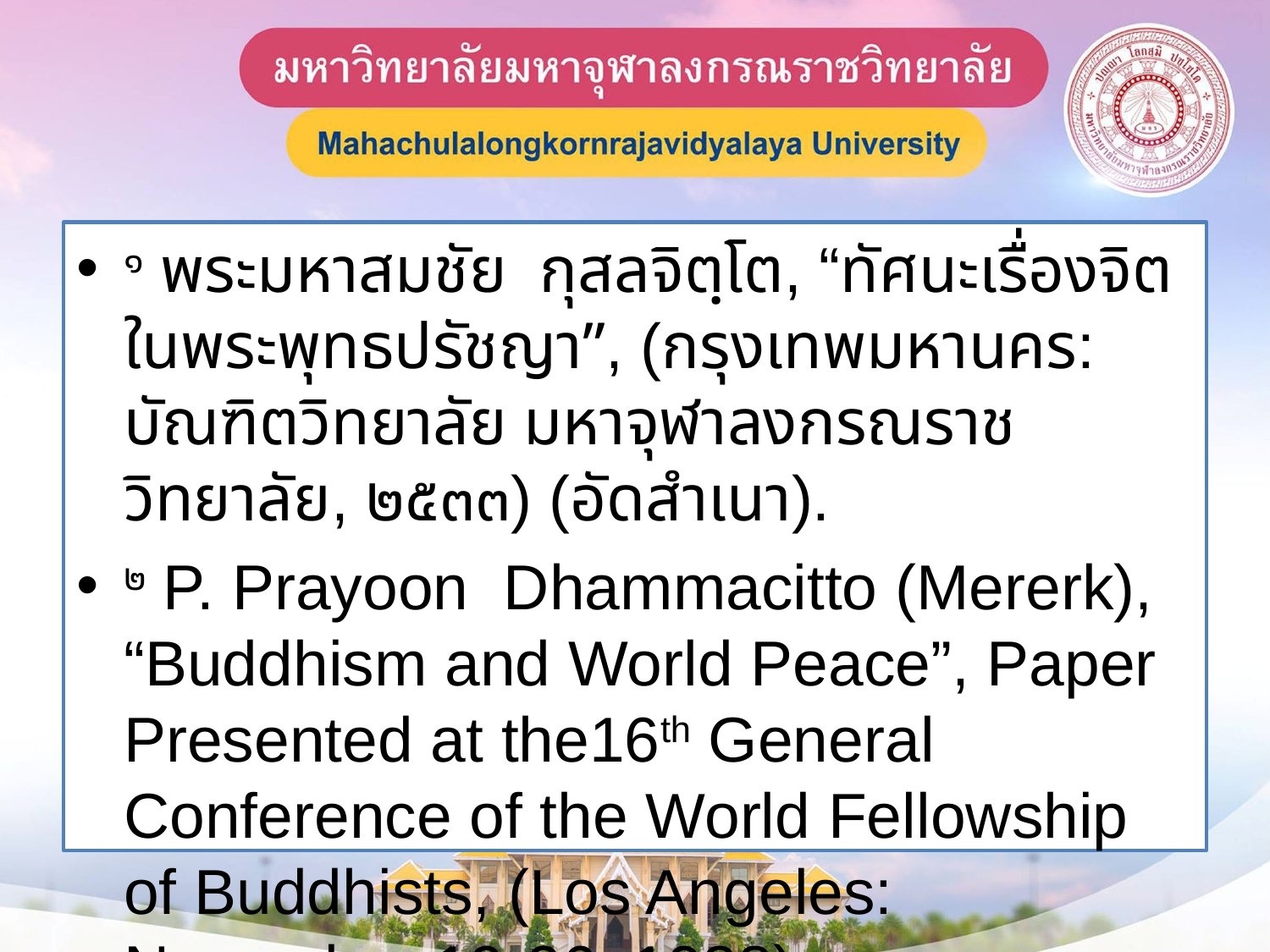

#
๑ พระมหาสมชัย  กุสลจิตฺโต, “ทัศนะเรื่องจิตในพระพุทธปรัชญา”, (กรุงเทพมหานคร: บัณฑิตวิทยาลัย มหาจุฬาลงกรณราชวิทยาลัย, ๒๕๓๓) (อัดสำเนา).
๒ P. Prayoon  Dhammacitto (Mererk), “Buddhism and World Peace”, Paper Presented at the16th General Conference of the World Fellowship of Buddhists, (Los Angeles: November 19-26, 1988). (Mimeographed)